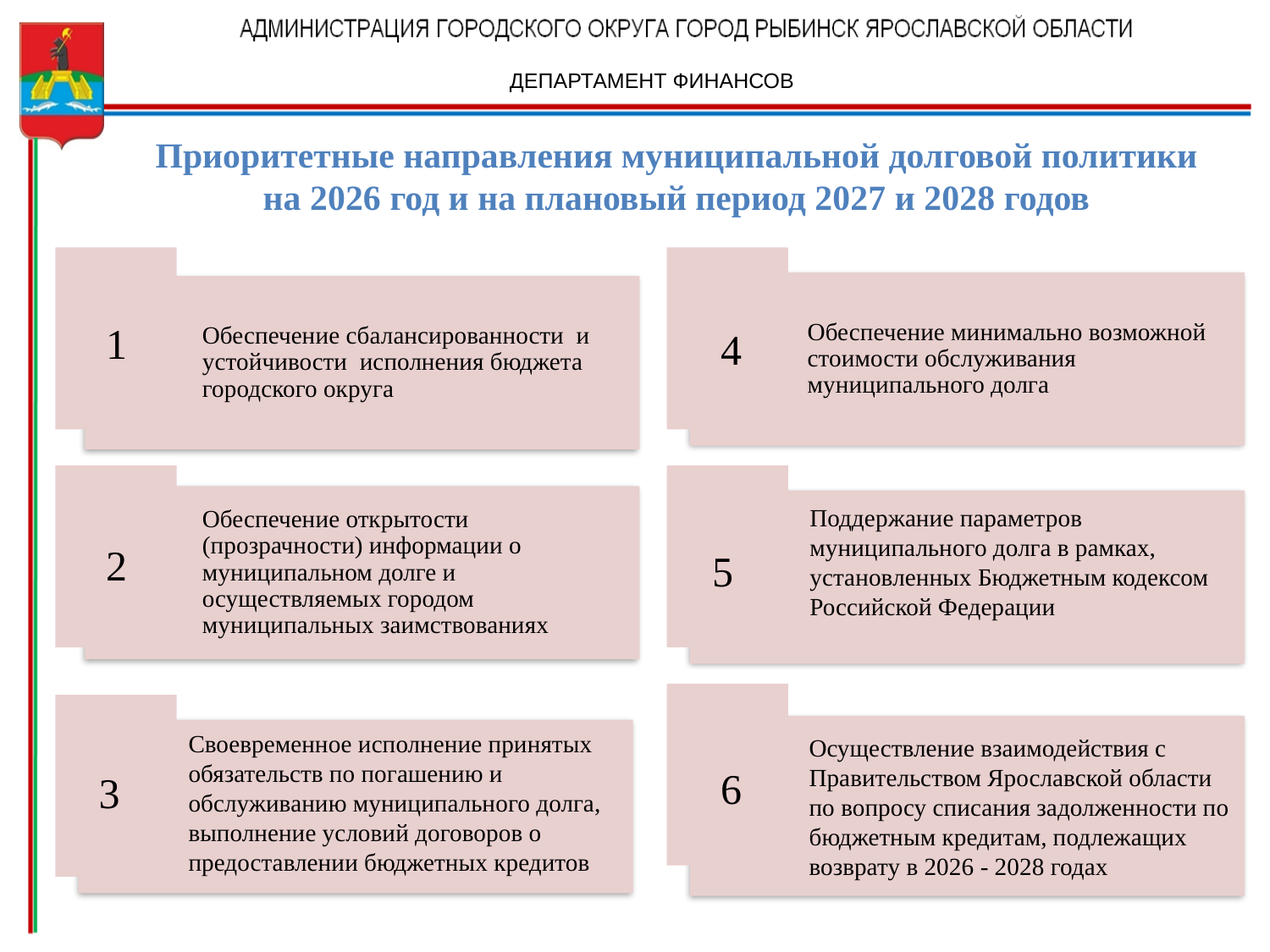

ДЕПАРТАМЕНТ ФИНАНСОВ
Приоритетные направления муниципальной долговой политики
на 2026 год и на плановый период 2027 и 2028 годов

Обеспечение минимально возможной стоимости обслуживания муниципального долга
Обеспечение сбалансированности  и устойчивости  исполнения бюджета городского округа

Обеспечение открытости (прозрачности) информации о муниципальном долге и осуществляемых городом муниципальных заимствованиях

1
4
Поддержание параметров
муниципального долга в рамках,
установленных Бюджетным кодексом
Российской Федерации
2
5
Своевременное исполнение принятых
обязательств по погашению и
обслуживанию муниципального долга,
выполнение условий договоров о
предоставлении бюджетных кредитов
Осуществление взаимодействия с
Правительством Ярославской области
по вопросу списания задолженности по
бюджетным кредитам, подлежащих
возврату в 2026 - 2028 годах
6
3